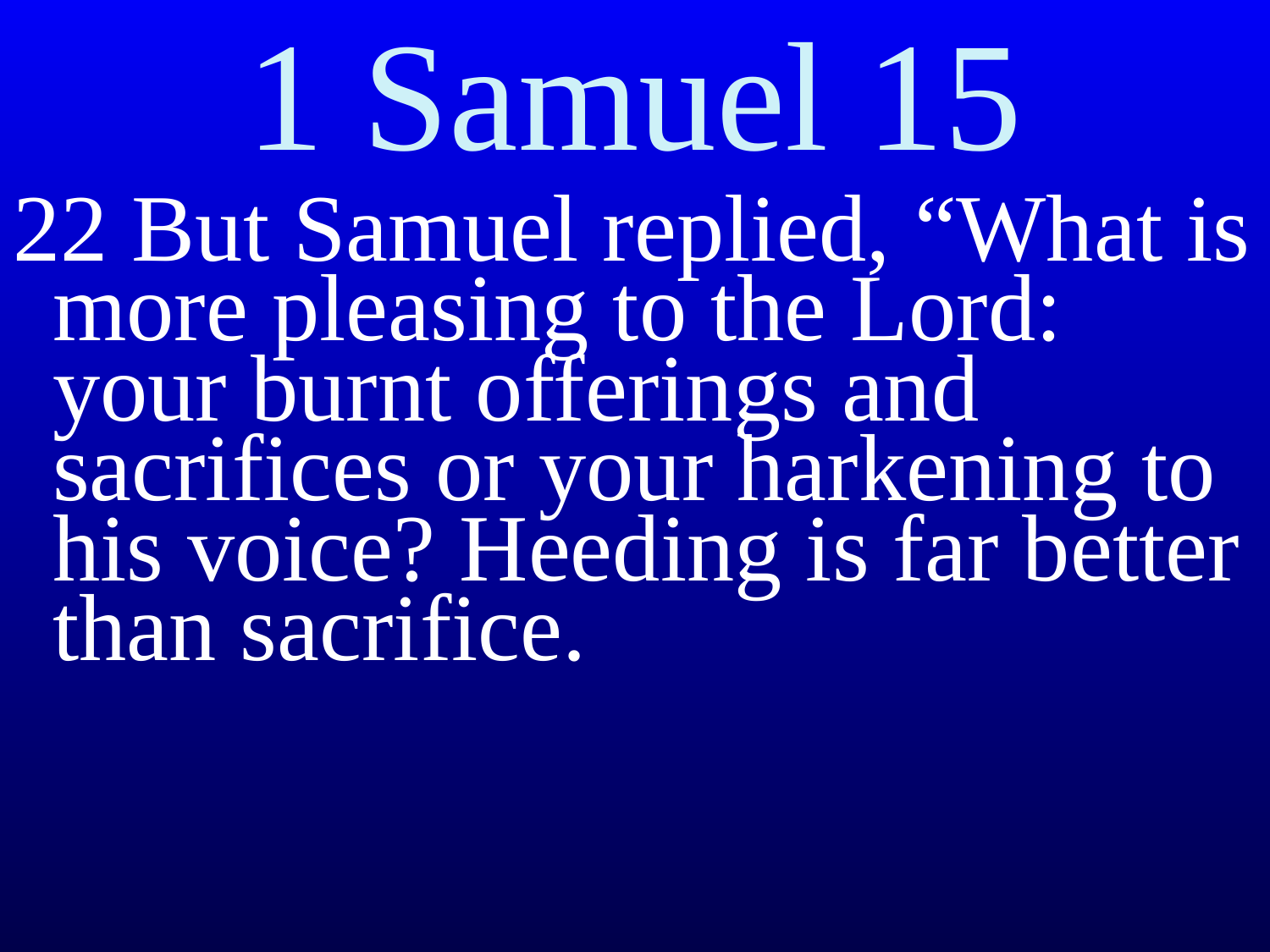

# 1 Samuel 15
22 But Samuel replied, “What is more pleasing to the Lord: your burnt offerings and sacrifices or your harkening to his voice? Heeding is far better than sacrifice.